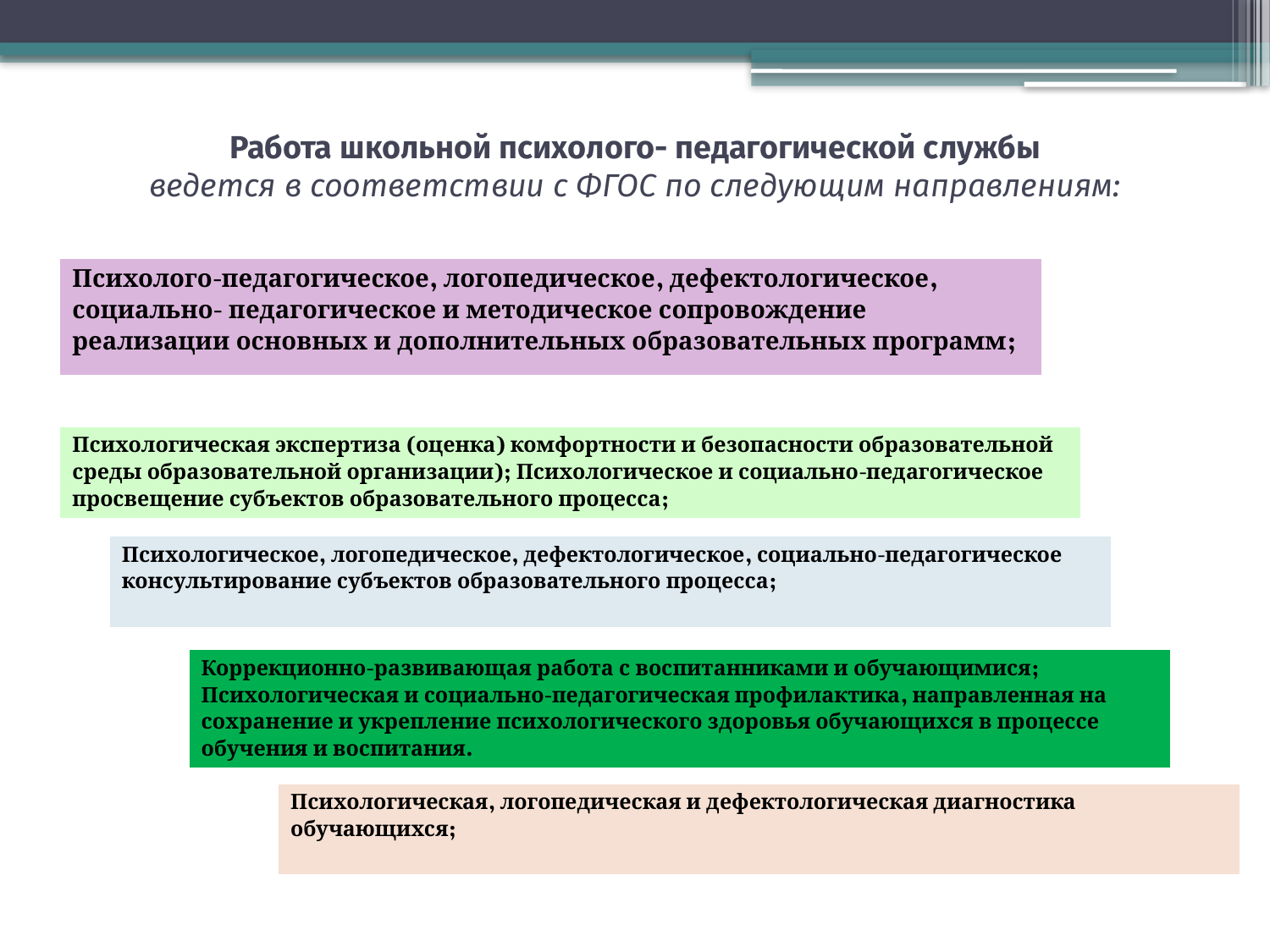

# Работа школьной психолого- педагогической службы ведется в соответствии с ФГОС по следующим направлениям:
| Психолого-педагогическое, логопедическое, дефектологическое, социально- педагогическое и методическое сопровождение реализации основных и дополнительных образовательных программ; |
| --- |
| Психологическая экспертиза (оценка) комфортности и безопасности образовательной среды образовательной организации); Психологическое и социально-педагогическое просвещение субъектов образовательного процесса; |
| --- |
| Психологическое, логопедическое, дефектологическое, социально-педагогическое консультирование субъектов образовательного процесса; |
| --- |
| Коррекционно-развивающая работа с воспитанниками и обучающимися; Психологическая и социально-педагогическая профилактика, направленная на сохранение и укрепление психологического здоровья обучающихся в процессе обучения и воспитания. |
| --- |
| Психологическая, логопедическая и дефектологическая диагностика обучающихся; |
| --- |